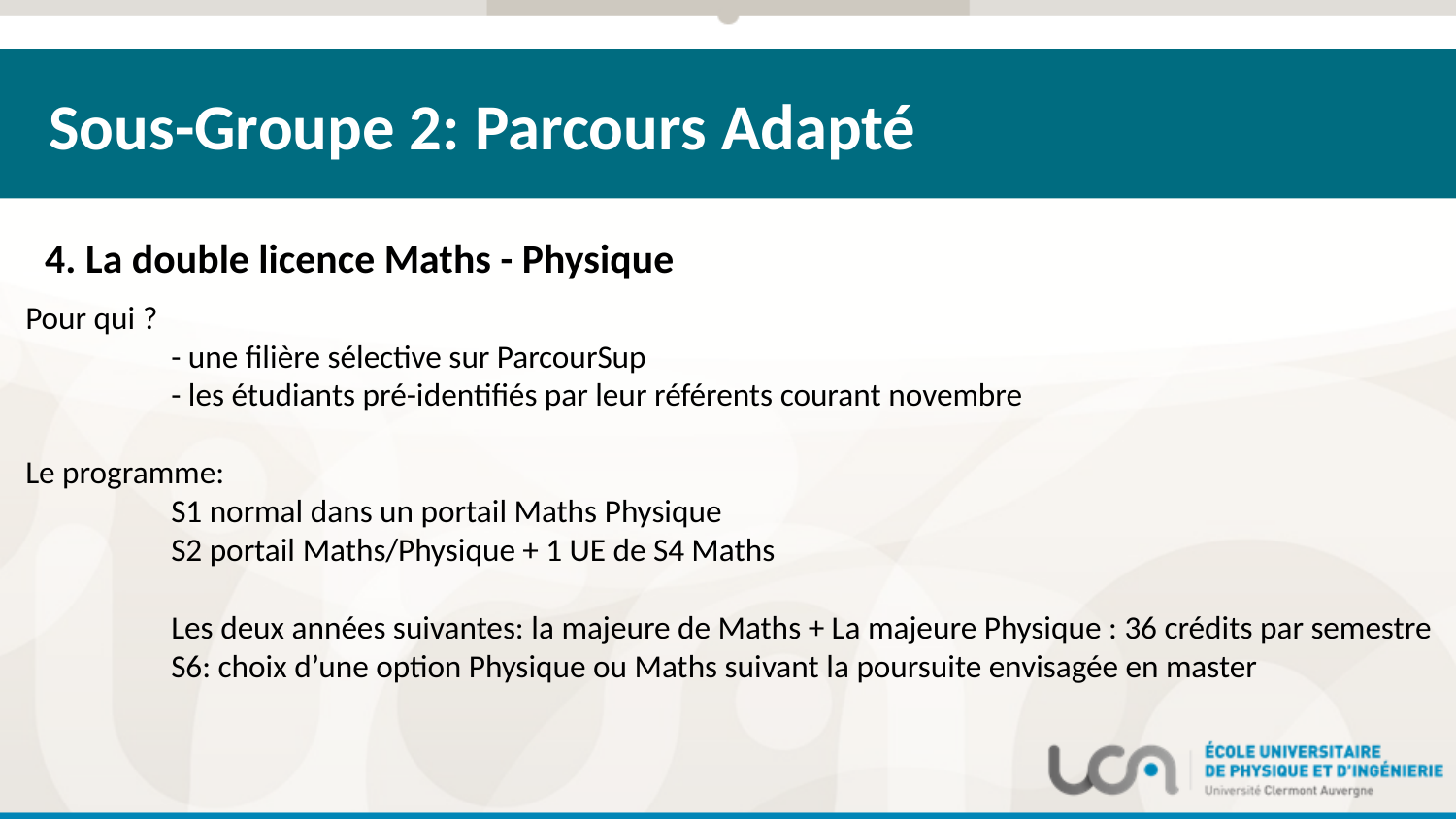

Sous-Groupe 2: Parcours Adapté
4. La double licence Maths - Physique
Pour qui ?
	- une filière sélective sur ParcourSup
	- les étudiants pré-identifiés par leur référents courant novembre

Le programme:
	S1 normal dans un portail Maths Physique
	S2 portail Maths/Physique + 1 UE de S4 Maths

	Les deux années suivantes: la majeure de Maths + La majeure Physique : 36 crédits par semestre
	S6: choix d’une option Physique ou Maths suivant la poursuite envisagée en master